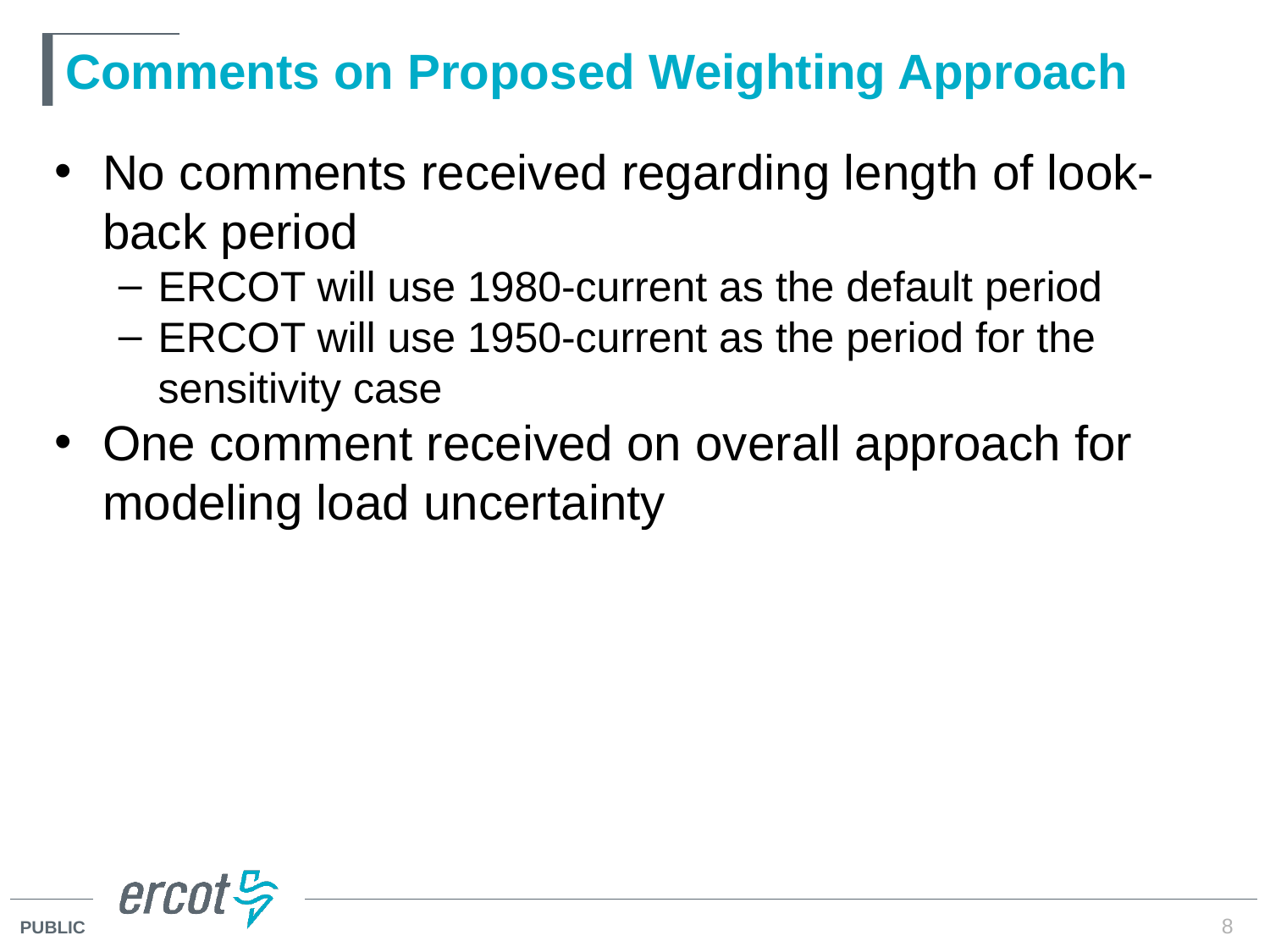

# Comments on Proposed Weighting Approach
No comments received regarding length of look-back period
ERCOT will use 1980-current as the default period
ERCOT will use 1950-current as the period for the sensitivity case
One comment received on overall approach for modeling load uncertainty
8